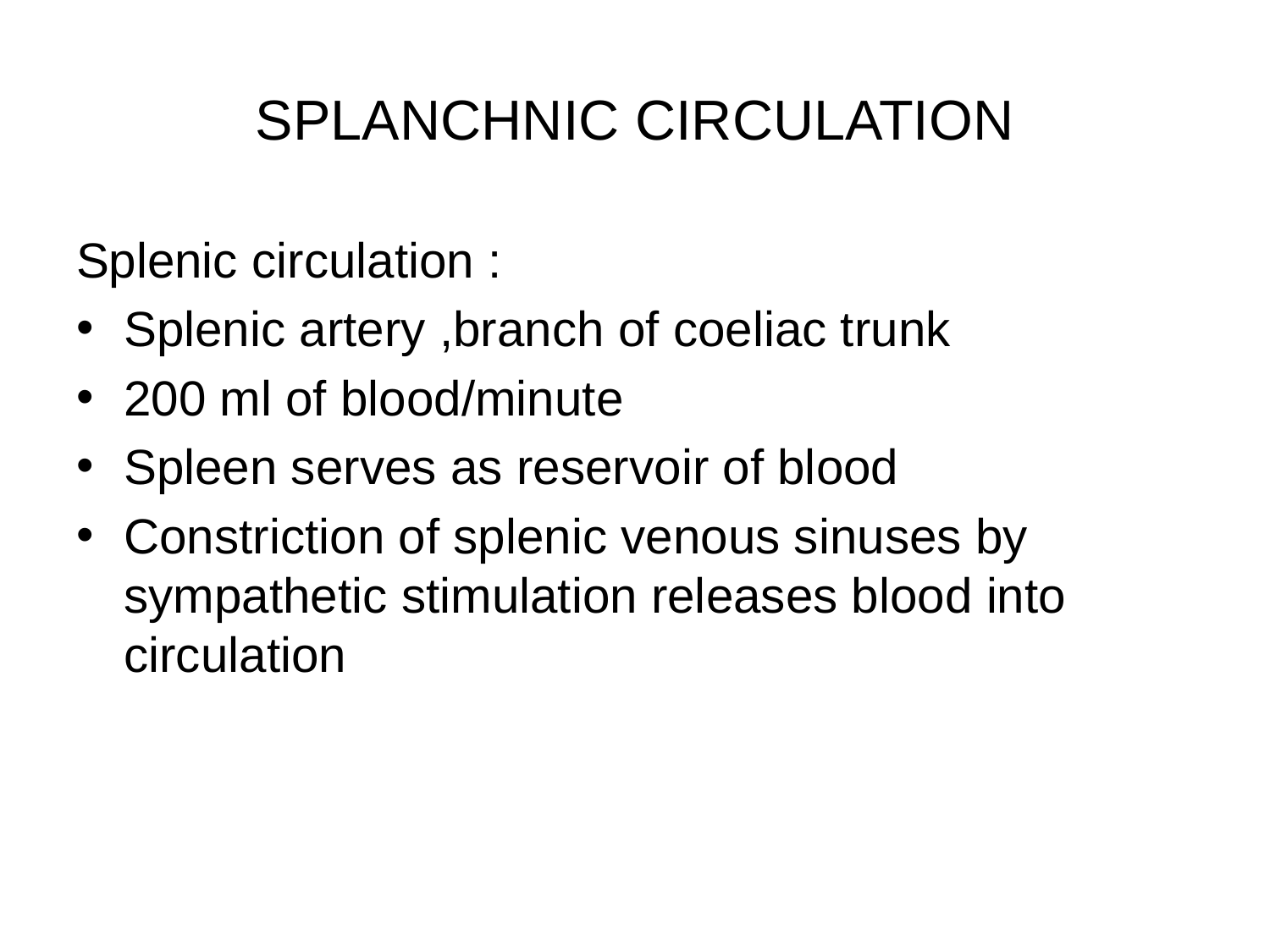

# SPLANCHNIC CIRCULATION
Splenic circulation :
Splenic artery ,branch of coeliac trunk
200 ml of blood/minute
Spleen serves as reservoir of blood
Constriction of splenic venous sinuses by sympathetic stimulation releases blood into circulation